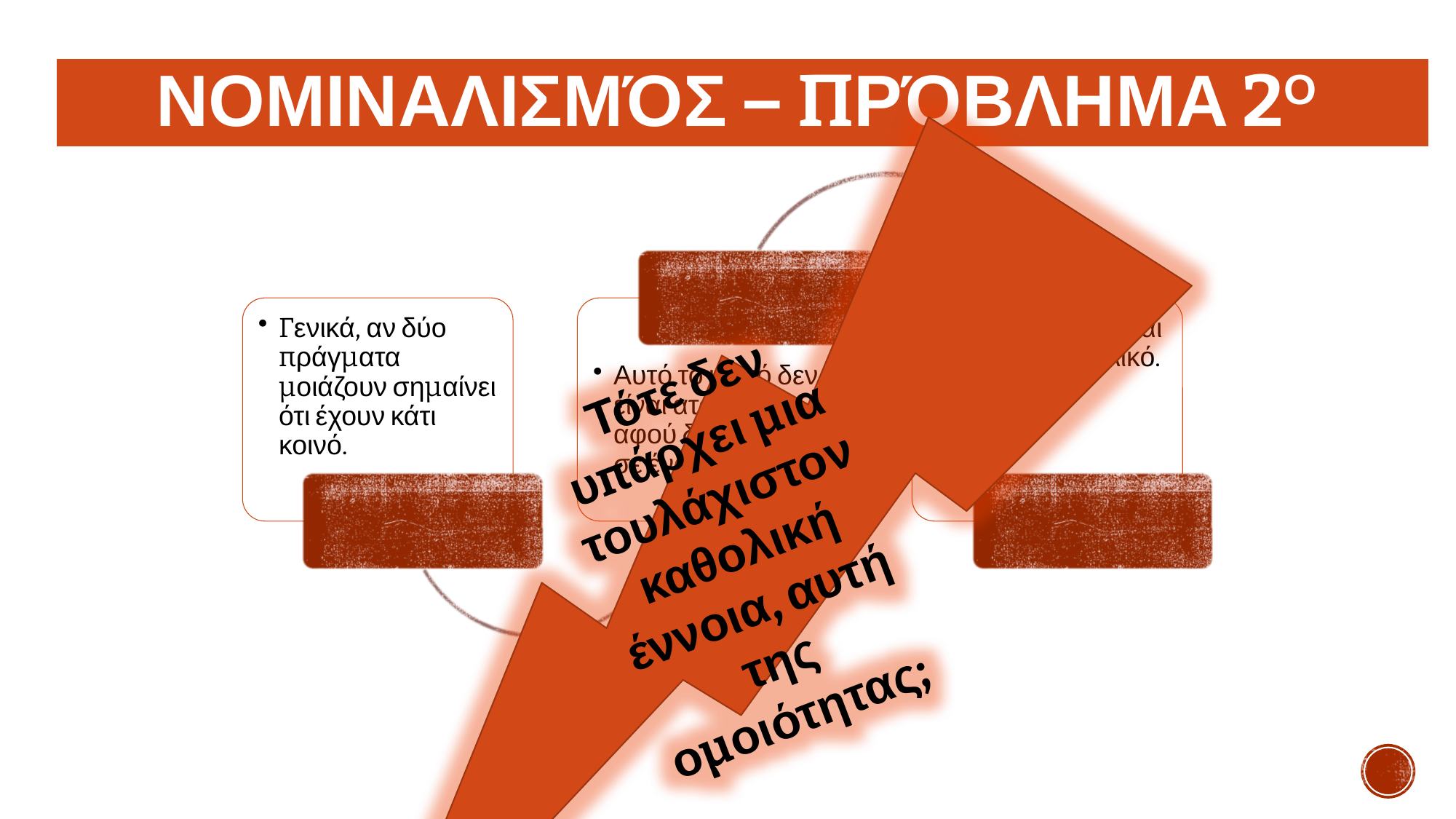

Τότε δεν υπάρχει μια τουλάχιστον καθολική έννοια, αυτή της ομοιότητας;
# Νομιναλισμός – Πρόβλημα 2ο
Γενικά, αν δύο πράγματα μοιάζουν σημαίνει ότι έχουν κάτι κοινό.

Αυτό το κοινό δεν είναι ατομικό, αφού δεν αφορά σε ένα πράγμα.

Άρα, το κοινό είναι γενικό ή καθολικό.